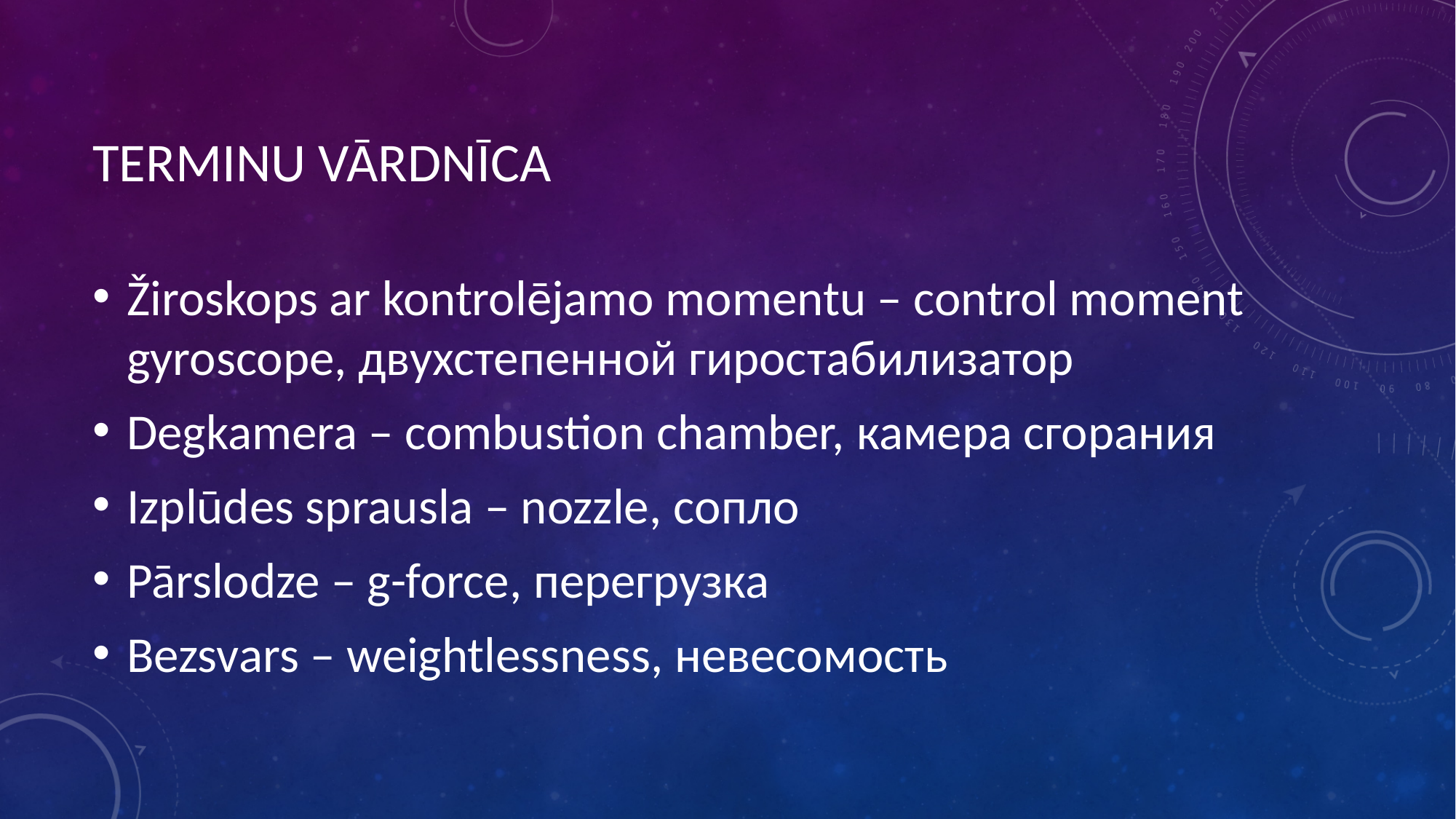

# Terminu vārdnīca
Žiroskops ar kontrolējamo momentu – control moment gyroscope, двухстепенной гиростабилизатор
Degkamera – combustion chamber, камера сгорания
Izplūdes sprausla – nozzle, сопло
Pārslodze – g-force, перегрузка
Bezsvars – weightlessness, невесомость